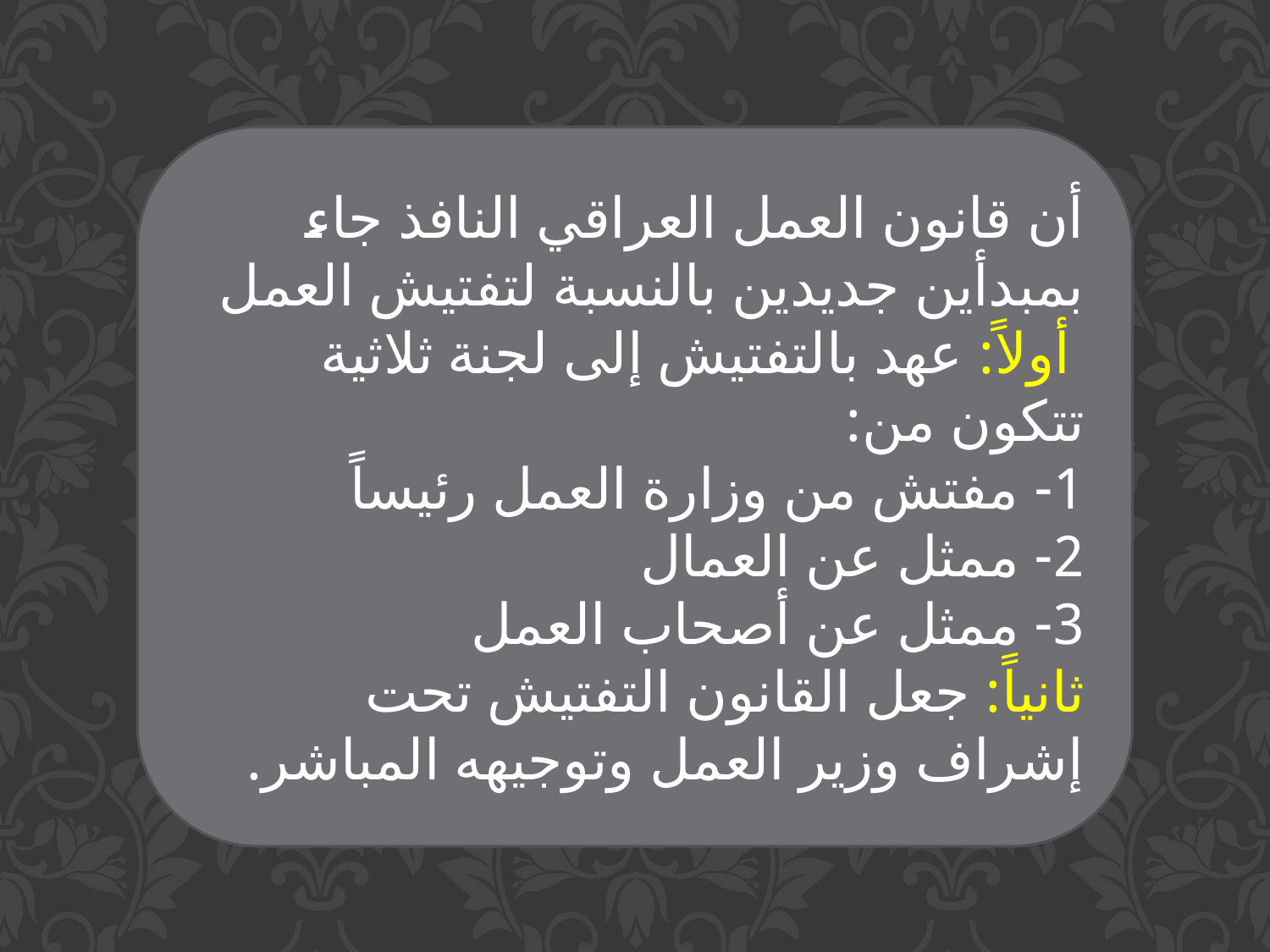

أن قانون العمل العراقي النافذ جاء بمبدأين جديدين بالنسبة لتفتيش العمل
 أولاً: عهد بالتفتيش إلى لجنة ثلاثية  تتكون من:
1- مفتش من وزارة العمل رئيساً
2- ممثل عن العمال
3- ممثل عن أصحاب العمل
ثانياً: جعل القانون التفتيش تحت إشراف وزير العمل وتوجيهه المباشر.